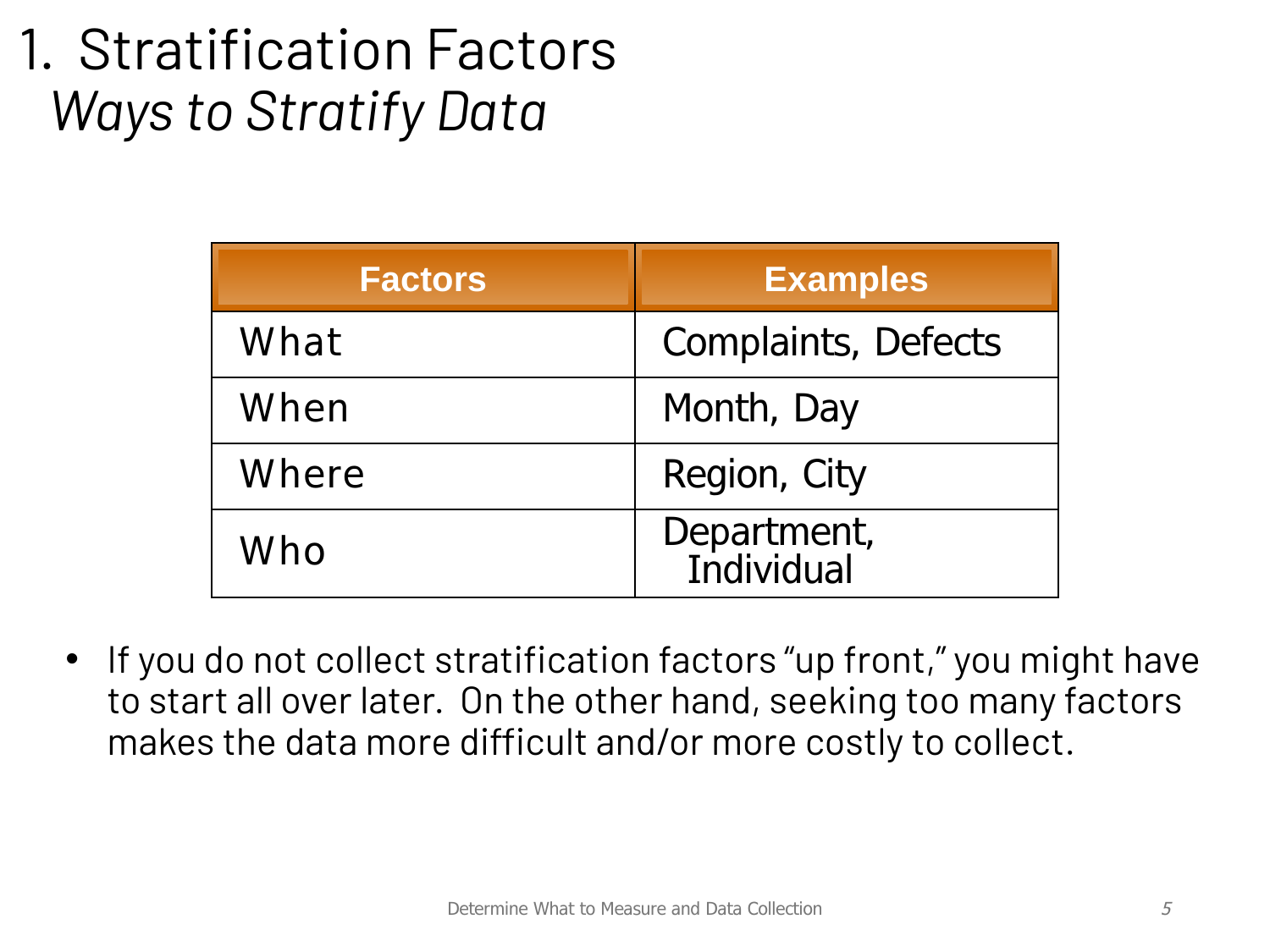

# Stratification Factors Ways to Stratify Data

Factors

Examples
| What | Complaints, Defects |
| --- | --- |
| When | Month, Day |
| Where | Region, City |
| Who | Department, Individual |
If you do not collect stratification factors “up front,” you might have to start all over later.  On the other hand, seeking too many factors makes the data more difficult and/or more costly to collect.
Determine What to Measure and Data Collection
5